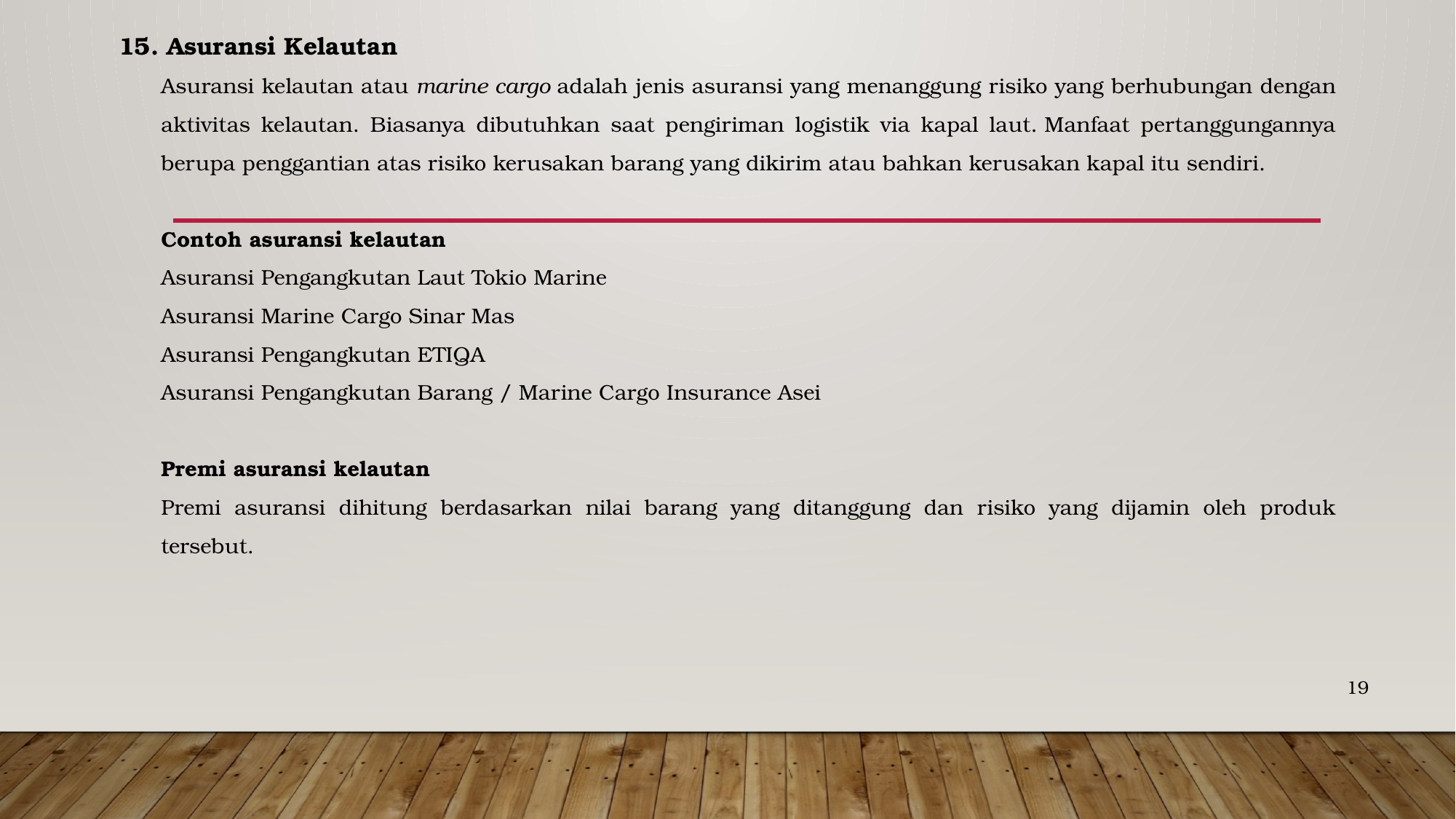

15. Asuransi Kelautan
Asuransi kelautan atau marine cargo adalah jenis asuransi yang menanggung risiko yang berhubungan dengan aktivitas kelautan. Biasanya dibutuhkan saat pengiriman logistik via kapal laut. Manfaat pertanggungannya berupa penggantian atas risiko kerusakan barang yang dikirim atau bahkan kerusakan kapal itu sendiri.

Contoh asuransi kelautan
Asuransi Pengangkutan Laut Tokio Marine
Asuransi Marine Cargo Sinar Mas
Asuransi Pengangkutan ETIQA
Asuransi Pengangkutan Barang / Marine Cargo Insurance Asei

Premi asuransi kelautan
Premi asuransi dihitung berdasarkan nilai barang yang ditanggung dan risiko yang dijamin oleh produk tersebut.

19